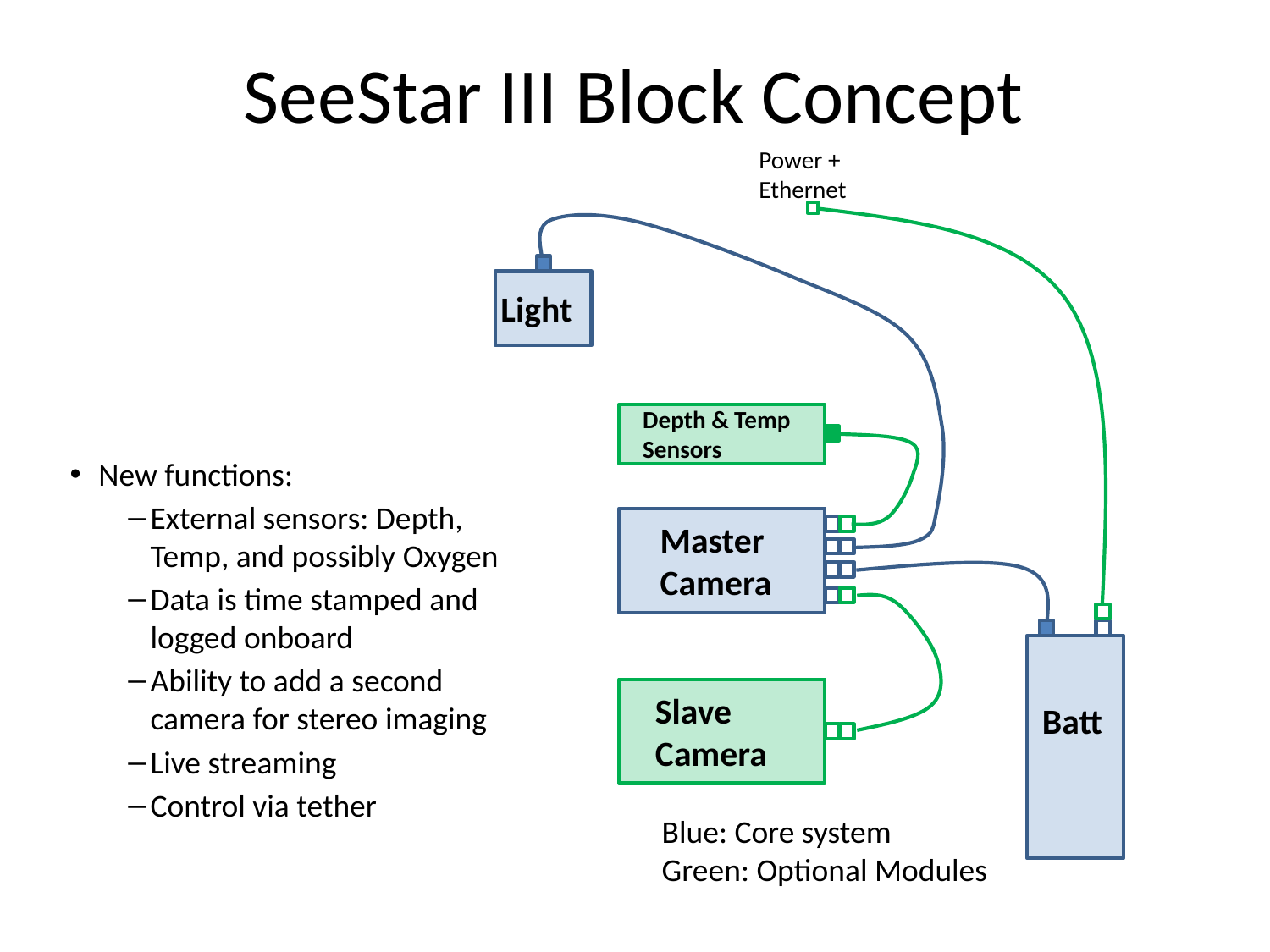

# SeeStar III Block Concept
Power +
Ethernet

Light
Depth & Temp
Sensors

New functions:
External sensors: Depth, Temp, and possibly Oxygen
Data is time stamped and logged onboard
Ability to add a second camera for stereo imaging
Live streaming
Control via tether

Master
Camera

Slave
Camera
Batt

Blue: Core system
Green: Optional Modules